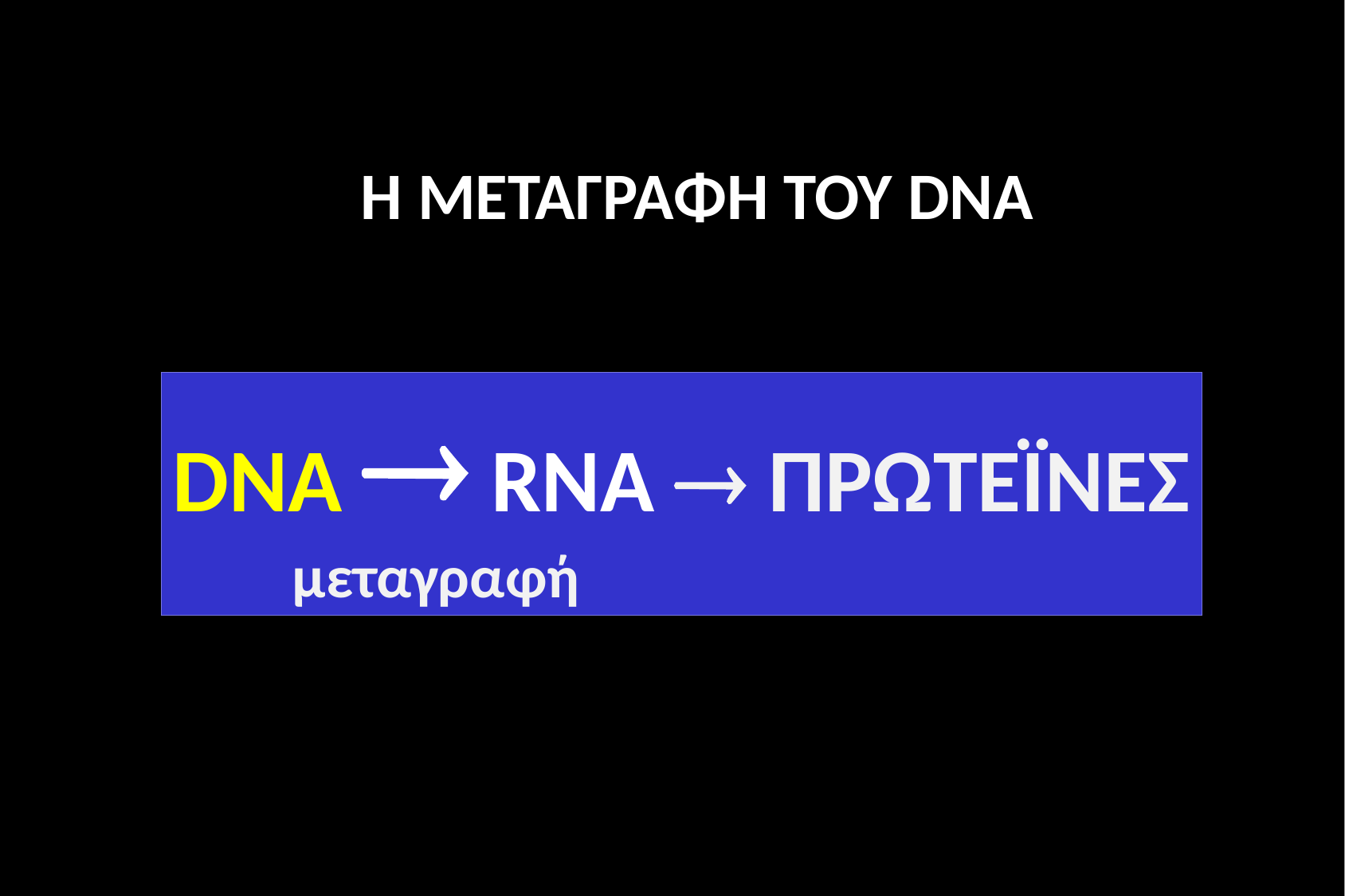

Η ΜΕΤΑΓΡΑΦΗ ΤΟΥ DNA
DNA → RNA → ΠΡΩΤΕΪΝΕΣ
	μεταγραφή